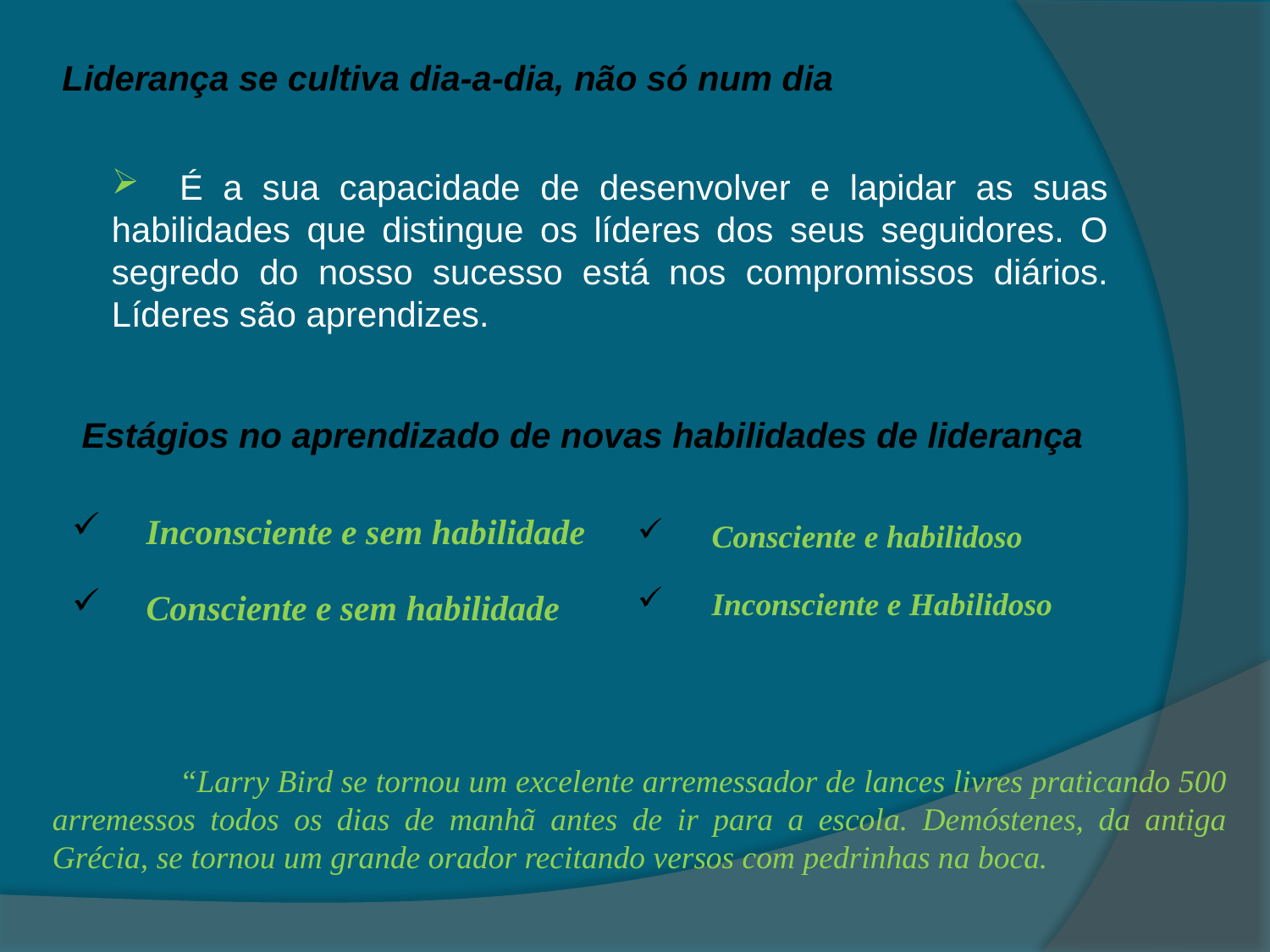

Liderança se cultiva dia-a-dia, não só num dia
  É a sua capacidade de desenvolver e lapidar as suas habilidades que distingue os líderes dos seus seguidores. O segredo do nosso sucesso está nos compromissos diários. Líderes são aprendizes.
Estágios no aprendizado de novas habilidades de liderança
Inconsciente e sem habilidade

Consciente e sem habilidade

Consciente e habilidoso

Inconsciente e Habilidoso
	“Larry Bird se tornou um excelente arremessador de lances livres praticando 500 arremessos todos os dias de manhã antes de ir para a escola. Demóstenes, da antiga Grécia, se tornou um grande orador recitando versos com pedrinhas na boca.